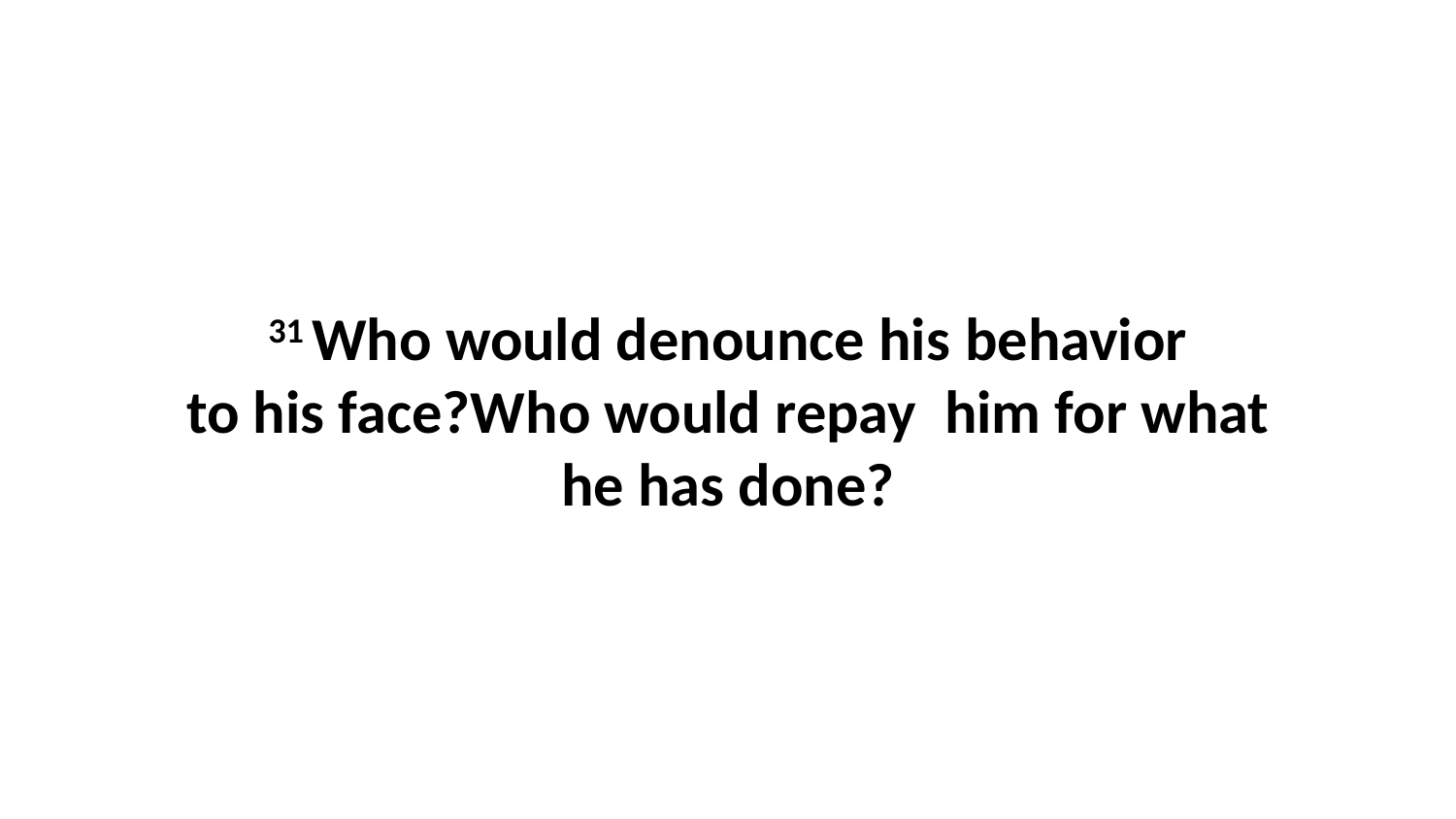

31 Who would denounce his behavior to his face?Who would repay  him for what he has done?